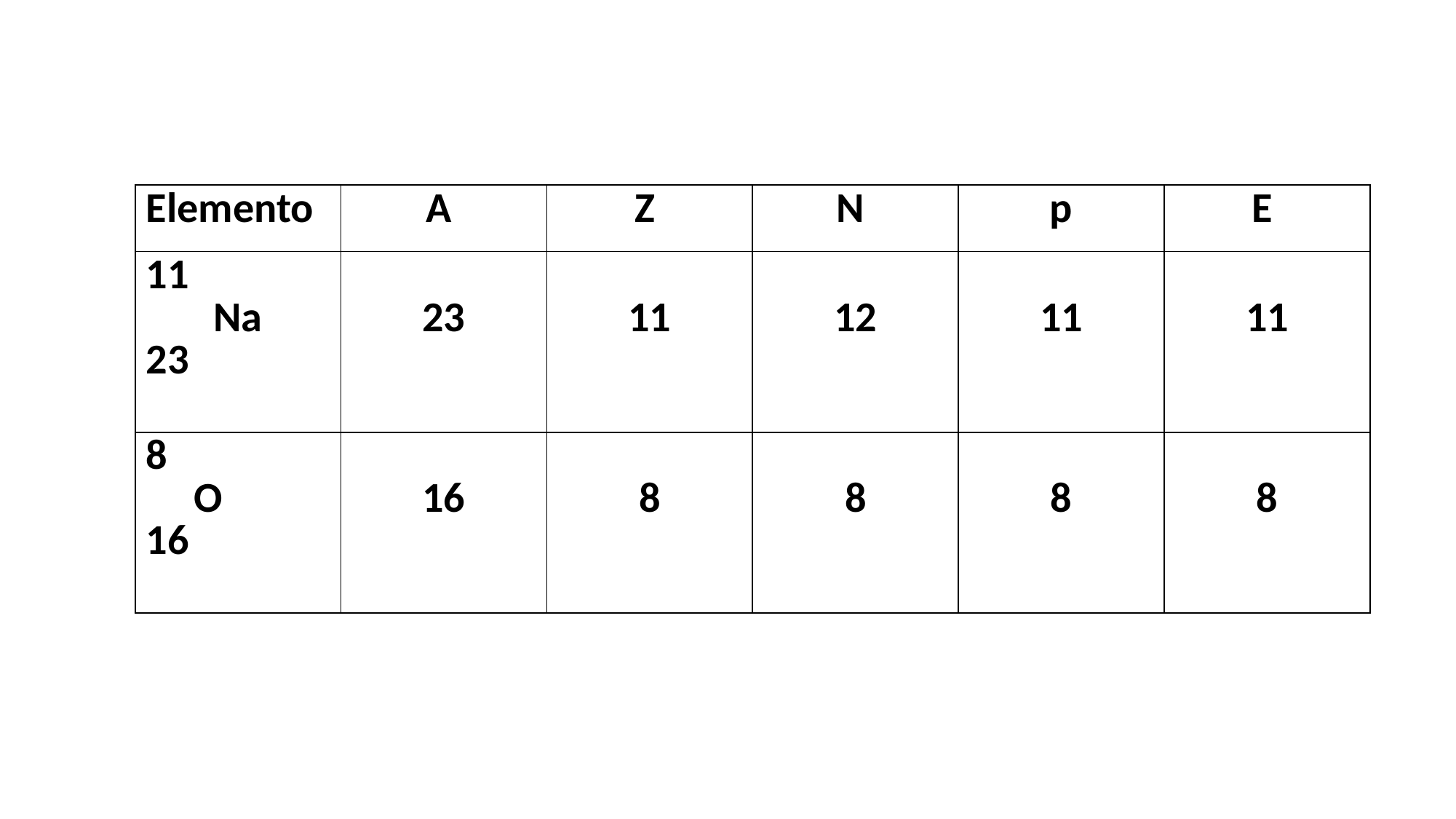

| Elemento | A | Z | N | p | E |
| --- | --- | --- | --- | --- | --- |
| 11 Na 23 | 23 | 11 | 12 | 11 | 11 |
| 8 O 16 | 16 | 8 | 8 | 8 | 8 |